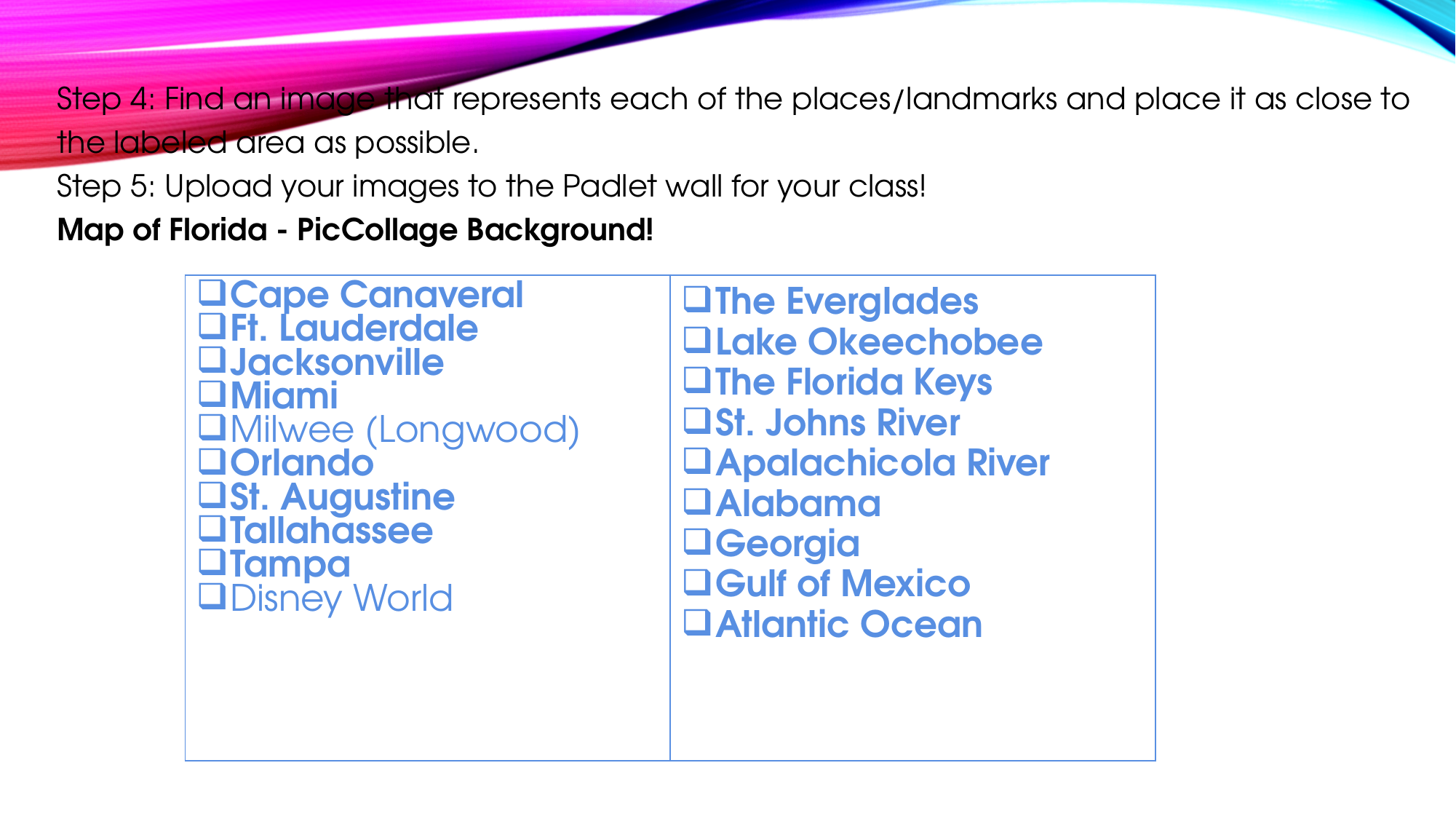

Step 4: Find an image that represents each of the places/landmarks and place it as close to the labeled area as possible.
Step 5: Upload your images to the Padlet wall for your class!
Map of Florida - PicCollage Background!
| Cape Canaveral Ft. Lauderdale Jacksonville Miami Milwee (Longwood) Orlando St. Augustine Tallahassee Tampa Disney World | The Everglades Lake Okeechobee The Florida Keys St. Johns River Apalachicola River Alabama Georgia Gulf of Mexico Atlantic Ocean |
| --- | --- |